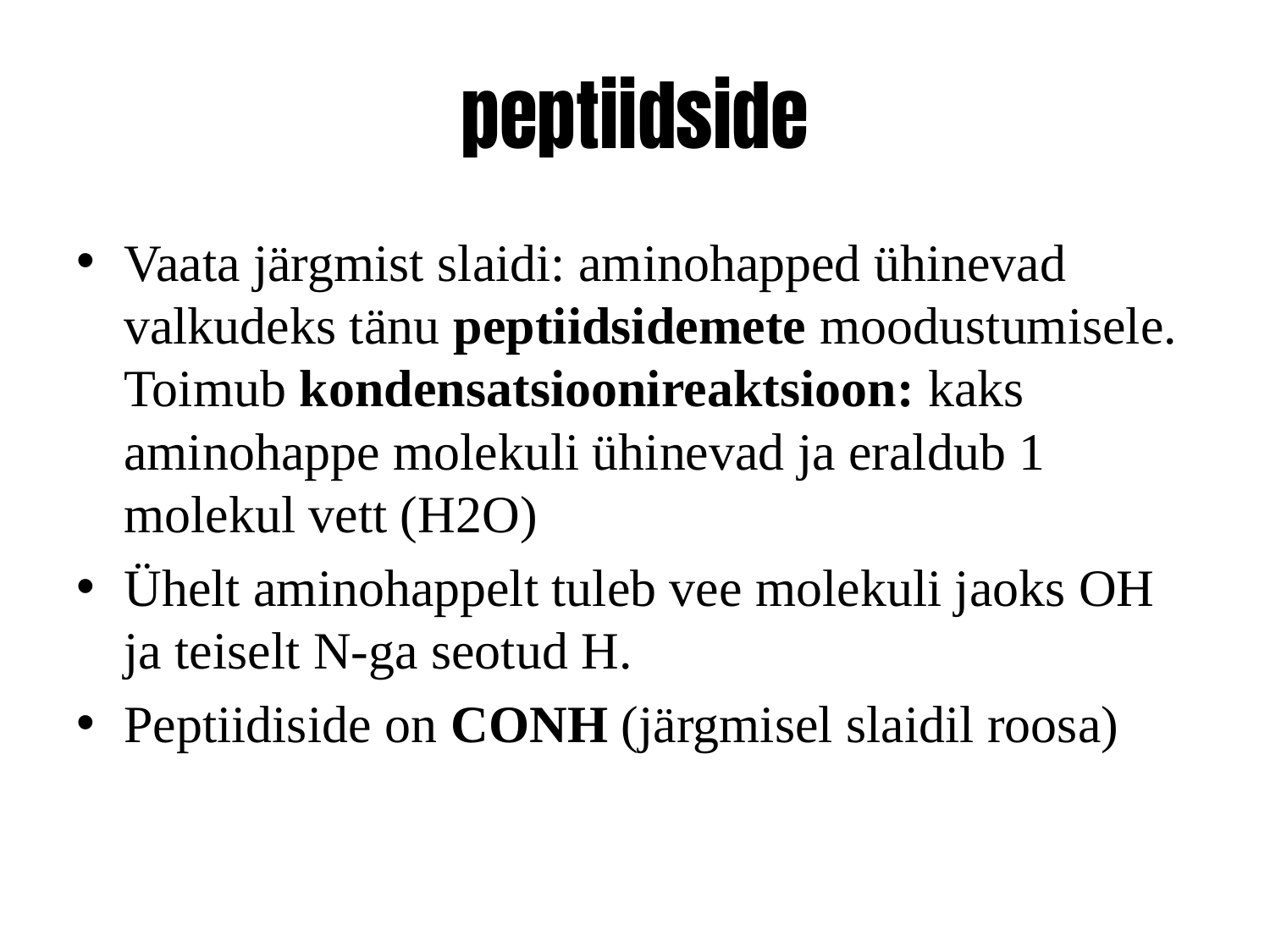

# peptiidside
Vaata järgmist slaidi: aminohapped ühinevad valkudeks tänu peptiidsidemete moodustumisele. Toimub kondensatsioonireaktsioon: kaks aminohappe molekuli ühinevad ja eraldub 1 molekul vett (H2O)
Ühelt aminohappelt tuleb vee molekuli jaoks OH ja teiselt N-ga seotud H.
Peptiidiside on CONH (järgmisel slaidil roosa)